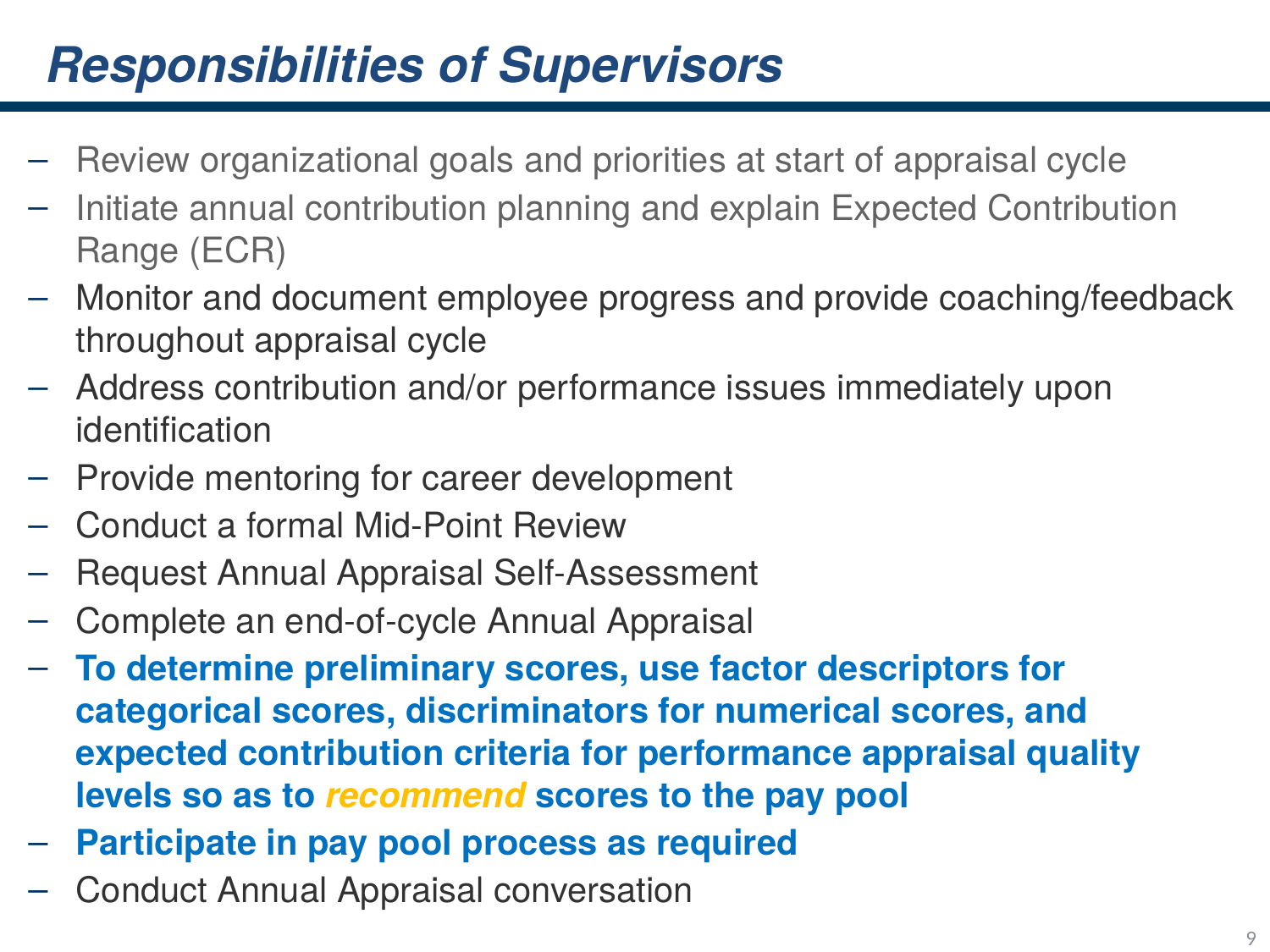

9
# Responsibilities of Supervisors
Review organizational goals and priorities at start of appraisal cycle
Initiate annual contribution planning and explain Expected Contribution Range (ECR)
Monitor and document employee progress and provide coaching/feedback throughout appraisal cycle
Address contribution and/or performance issues immediately upon identification
Provide mentoring for career development
Conduct a formal Mid-Point Review
Request Annual Appraisal Self-Assessment
Complete an end-of-cycle Annual Appraisal
To determine preliminary scores, use factor descriptors for categorical scores, discriminators for numerical scores, and expected contribution criteria for performance appraisal quality levels so as to recommend scores to the pay pool
Participate in pay pool process as required
Conduct Annual Appraisal conversation